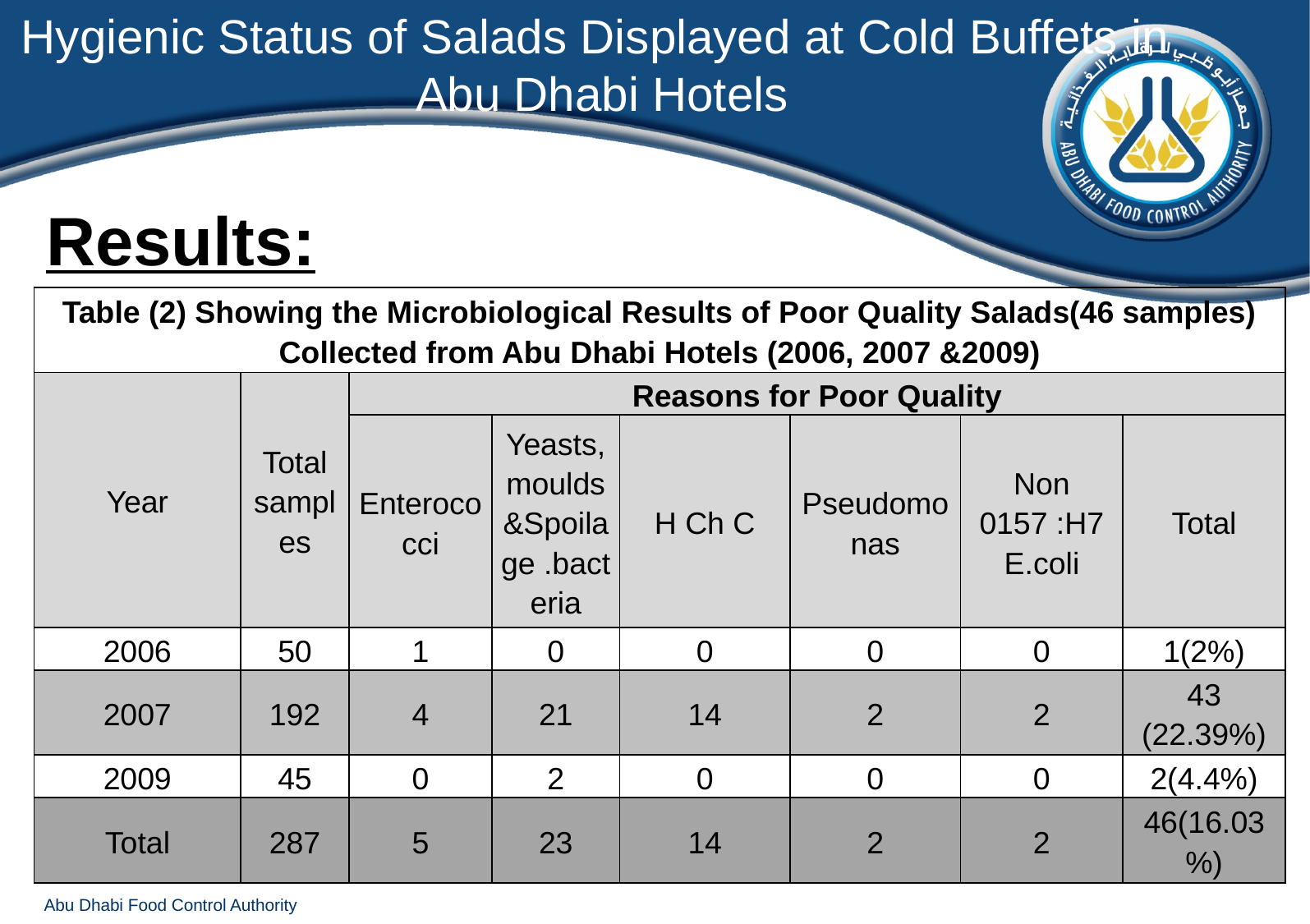

Hygienic Status of Salads Displayed at Cold Buffets in   Abu Dhabi Hotels

Results:
| Table (2) Showing the Microbiological Results of Poor Quality Salads(46 samples) Collected from Abu Dhabi Hotels (2006, 2007 &2009) |  |  |  |  |  |  |  |
| --- | --- | --- | --- | --- | --- | --- | --- |
| Year | Total samples | Reasons for Poor Quality |  |  |  |  |  |
|  |  | Enterococci | Yeasts, moulds &Spoilage .bacteria | H Ch C | Pseudomonas | Non 0157 :H7 E.coli | Total |
| 2006 | 50 | 1 | 0 | 0 | 0 | 0 | 1(2%) |
| 2007 | 192 | 4 | 21 | 14 | 2 | 2 | 43 (22.39%) |
| 2009 | 45 | 0 | 2 | 0 | 0 | 0 | 2(4.4%) |
| Total | 287 | 5 | 23 | 14 | 2 | 2 | 46(16.03%) |
Abu Dhabi Food Control Authority